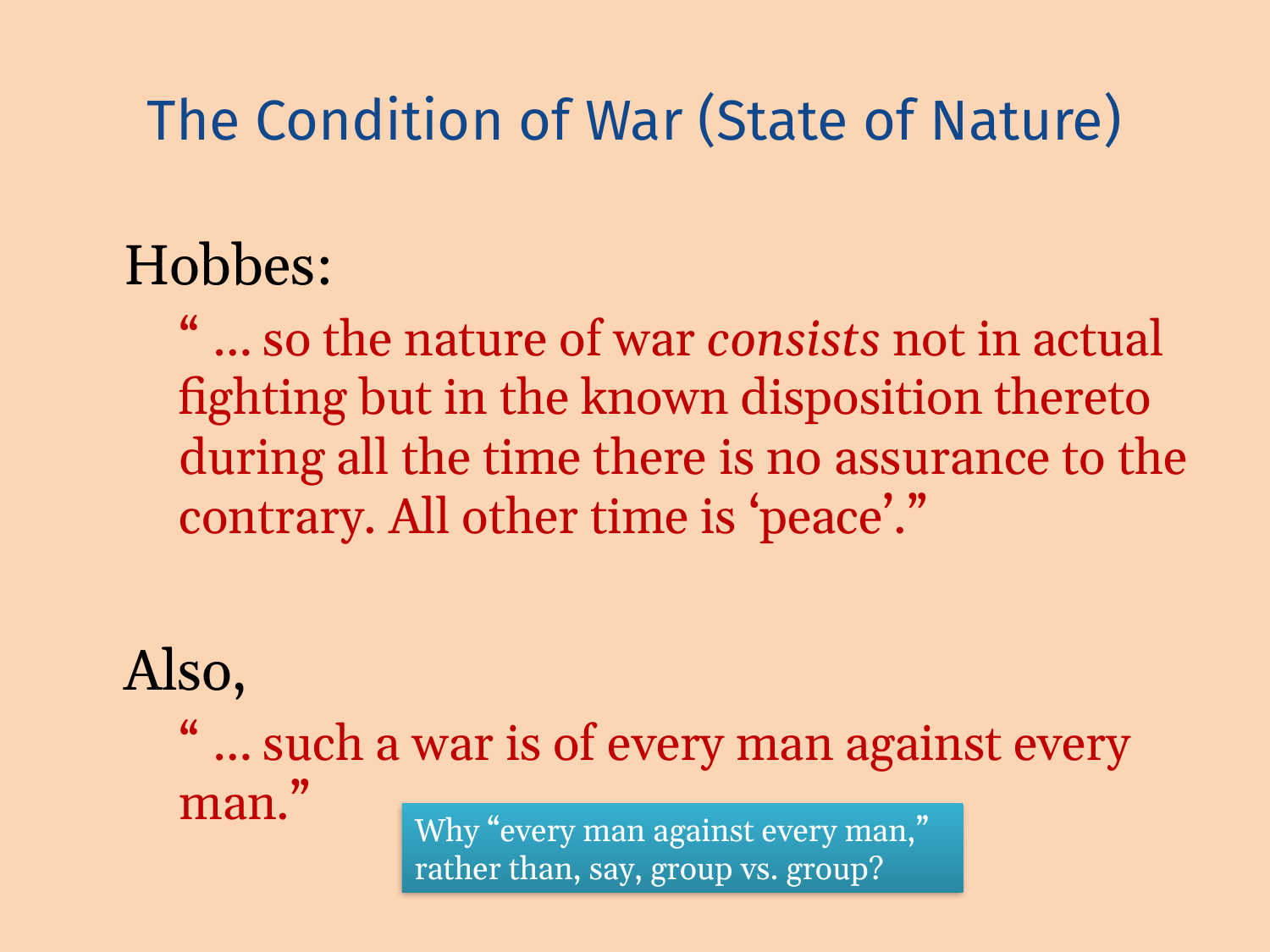

# The Condition of War (State of Nature)
Hobbes:
“ … so the nature of war consists not in actual fighting but in the known disposition thereto during all the time there is no assurance to the contrary. All other time is ‘peace’.”

Also,
“ … such a war is of every man against every man.”
Why “every man against every man,” rather than, say, group vs. group?